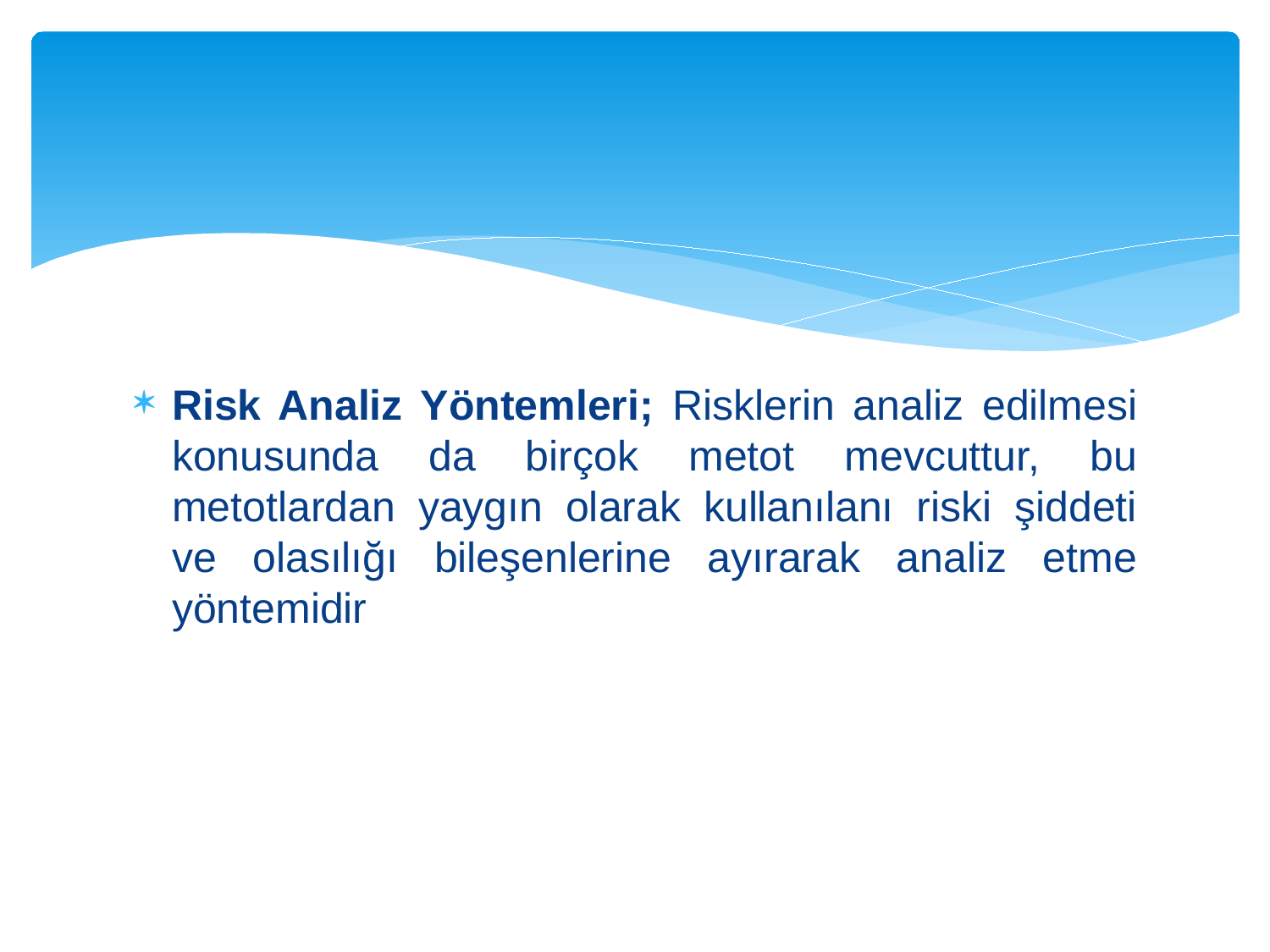

#
Risk Analiz Yöntemleri; Risklerin analiz edilmesi konusunda da birçok metot mevcuttur, bu metotlardan yaygın olarak kullanılanı riski şiddeti ve olasılığı bileşenlerine ayırarak analiz etme yöntemidir